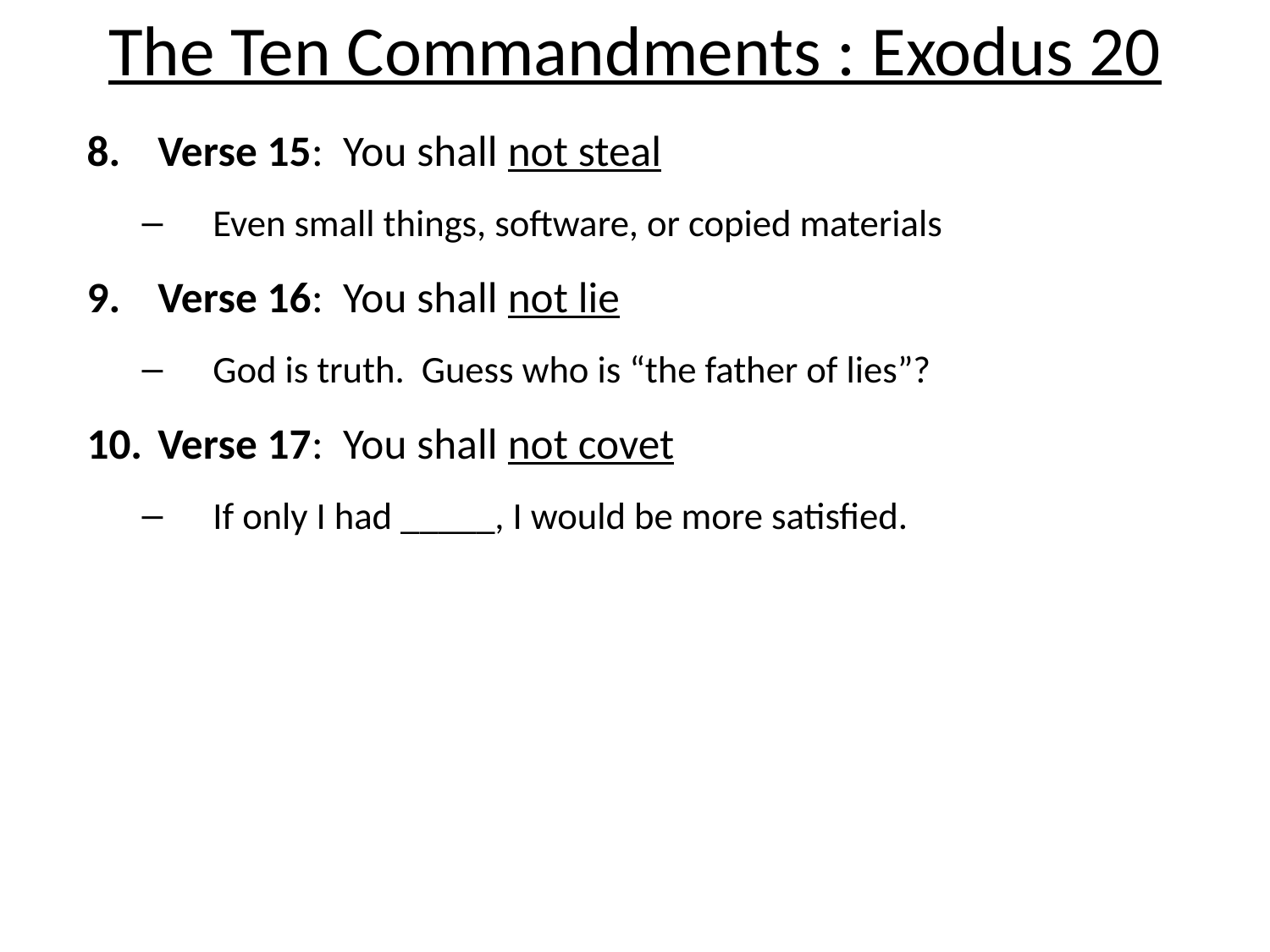

# The Ten Commandments : Exodus 20
Verse 15:  You shall not steal
Even small things, software, or copied materials
Verse 16:  You shall not lie
God is truth.  Guess who is “the father of lies”?
Verse 17:  You shall not covet
If only I had _____, I would be more satisfied.